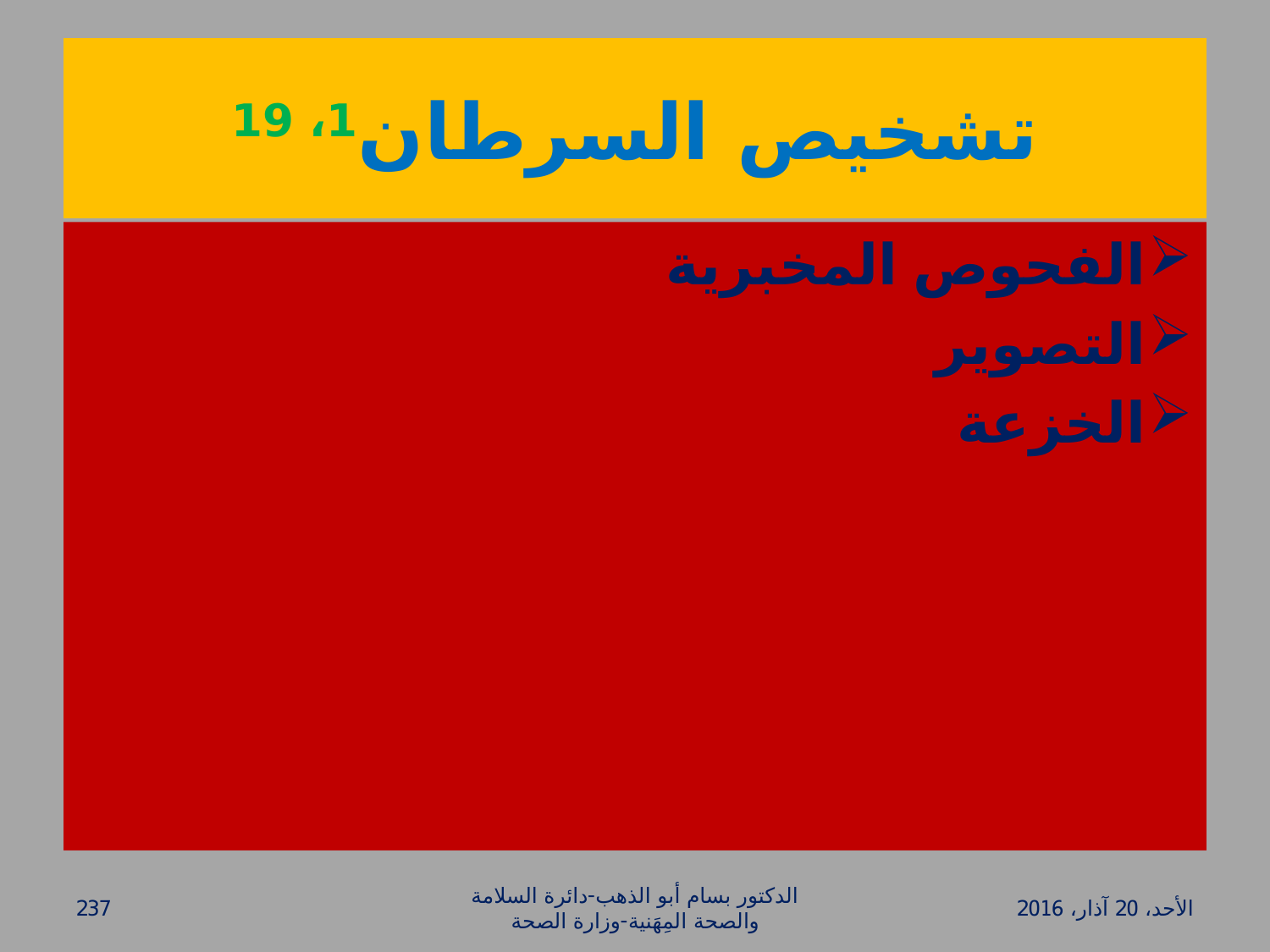

# تشخيص السرطان1، 19
الفحوص المخبرية
التصوير
الخزعة
237
الدكتور بسام أبو الذهب-دائرة السلامة والصحة المِهَنية-وزارة الصحة
الأحد، 20 آذار، 2016